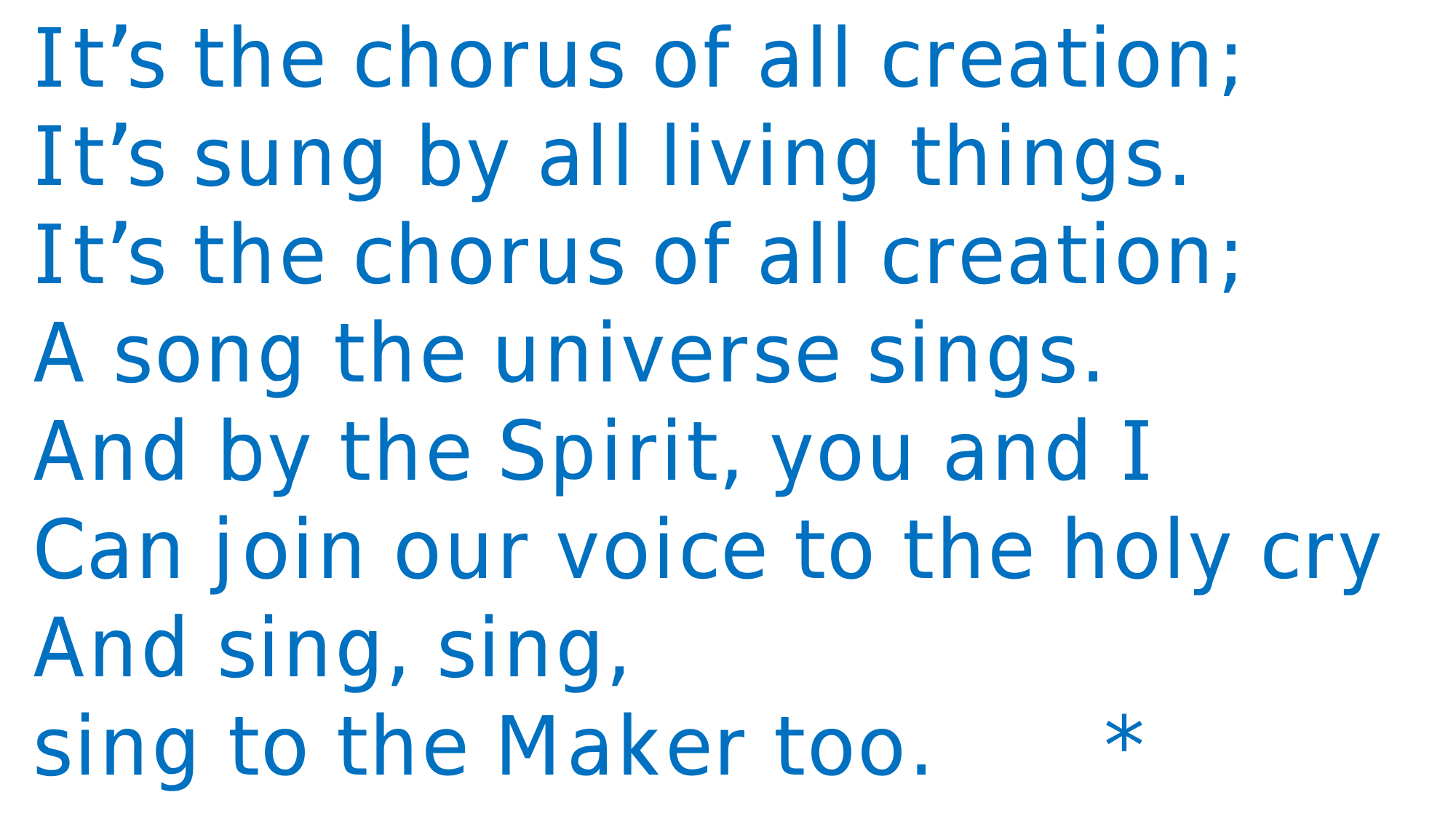

It’s the chorus of all creation;
 It’s sung by all living things.
 It’s the chorus of all creation;
 A song the universe sings.
 And by the Spirit, you and I
 Can join our voice to the holy cry
 And sing, sing,
 sing to the Maker too.		*